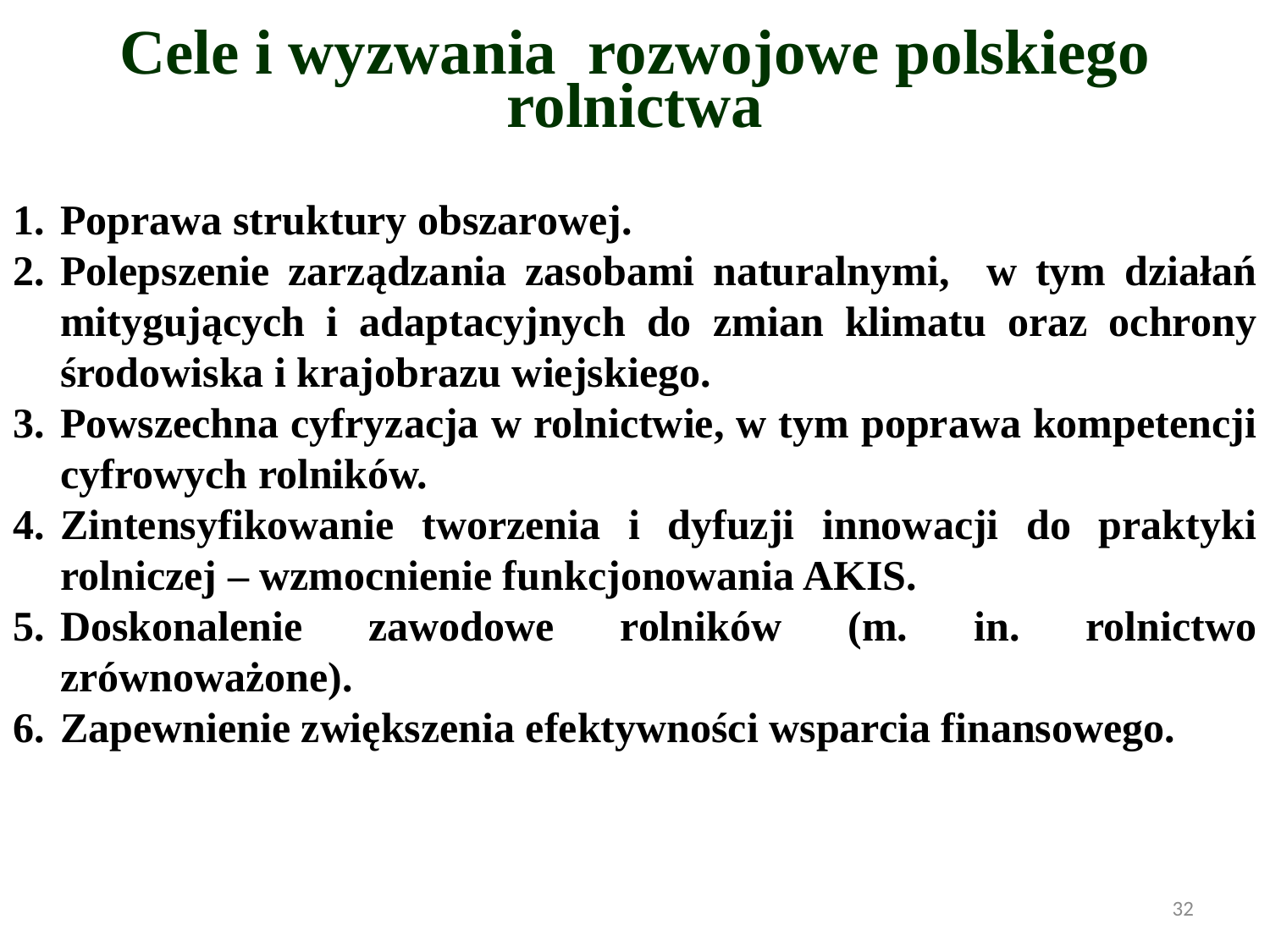

Cele i wyzwania  rozwojowe polskiego rolnictwa
Poprawa struktury obszarowej.
Polepszenie zarządzania zasobami naturalnymi,  w tym działań mitygujących i adaptacyjnych do zmian klimatu oraz ochrony środowiska i krajobrazu wiejskiego.
Powszechna cyfryzacja w rolnictwie, w tym poprawa kompetencji cyfrowych rolników.
Zintensyfikowanie tworzenia i dyfuzji innowacji do praktyki rolniczej – wzmocnienie funkcjonowania AKIS.
Doskonalenie zawodowe rolników (m. in. rolnictwo zrównoważone).
Zapewnienie zwiększenia efektywności wsparcia finansowego.

32